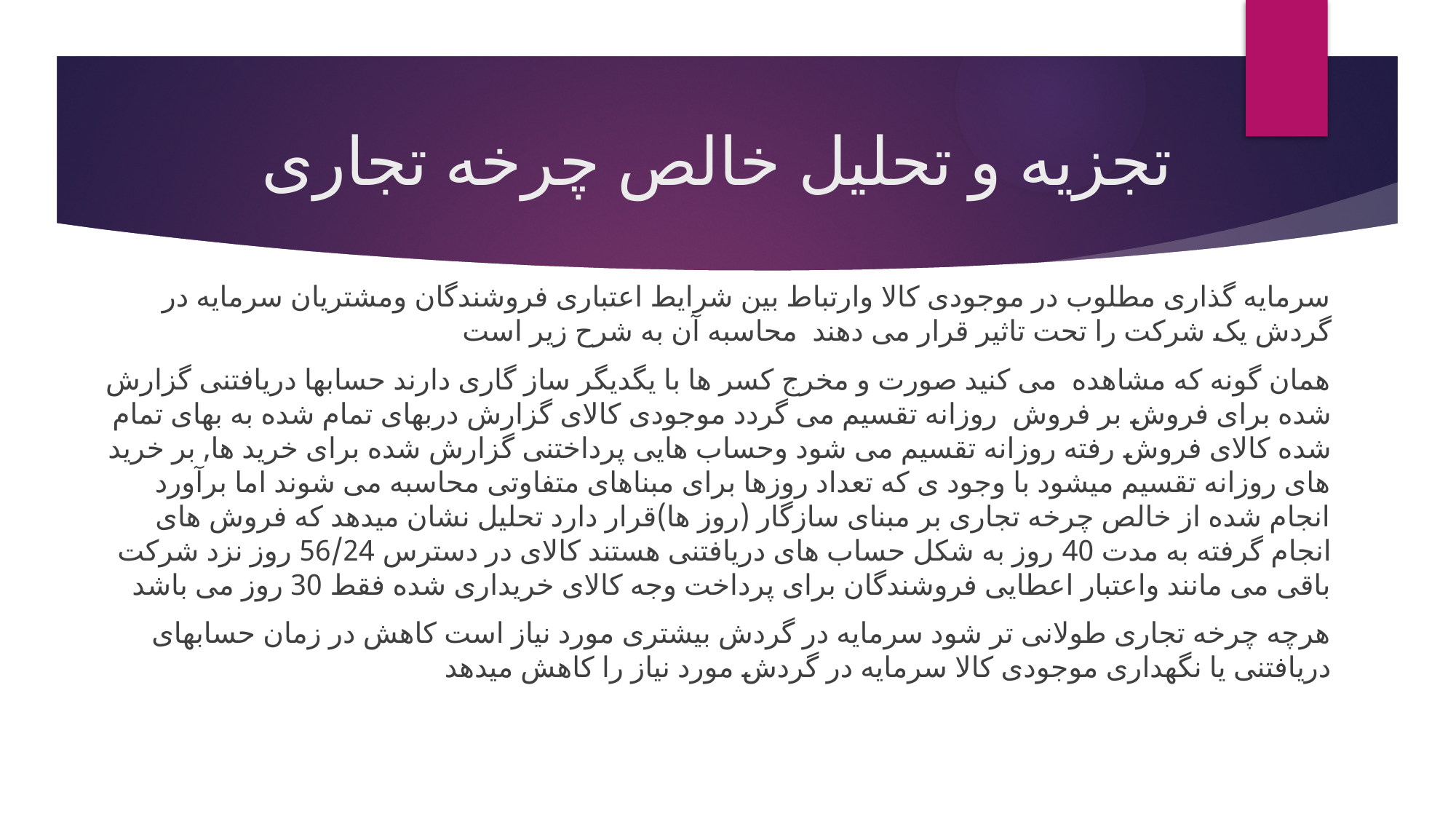

# تجزیه و تحلیل خالص چرخه تجاری
سرمایه گذاری مطلوب در موجودی کالا وارتباط بین شرایط اعتباری فروشندگان ومشتریان سرمایه در گردش یک شرکت را تحت تاثیر قرار می دهند  محاسبه آن به شرح زیر است
همان گونه که مشاهده  می کنید صورت و مخرج کسر ها با یگدیگر ساز گاری دارند حسابها دریافتنی گزارش شده برای فروش بر فروش  روزانه تقسیم می گردد موجودی کالای گزارش دربهای تمام شده به بهای تمام شده کالای فروش رفته روزانه تقسیم می شود وحساب هایی پرداختنی گزارش شده برای خرید ها, بر خرید های روزانه تقسیم میشود با وجود ی که تعداد روزها برای مبناهای متفاوتی محاسبه می شوند اما برآورد انجام شده از خالص چرخه تجاری بر مبنای سازگار (روز ها)قرار دارد تحلیل نشان میدهد که فروش های انجام گرفته به مدت 40 روز به شکل حساب های دریافتنی هستند کالای در دسترس 56/24 روز نزد شرکت باقی می مانند واعتبار اعطایی فروشندگان برای پرداخت وجه کالای خریداری شده فقط 30 روز می باشد
هرچه چرخه تجاری طولانی تر شود سرمایه در گردش بیشتری مورد نیاز است کاهش در زمان حسابهای دریافتنی یا نگهداری موجودی کالا سرمایه در گردش مورد نیاز را کاهش میدهد